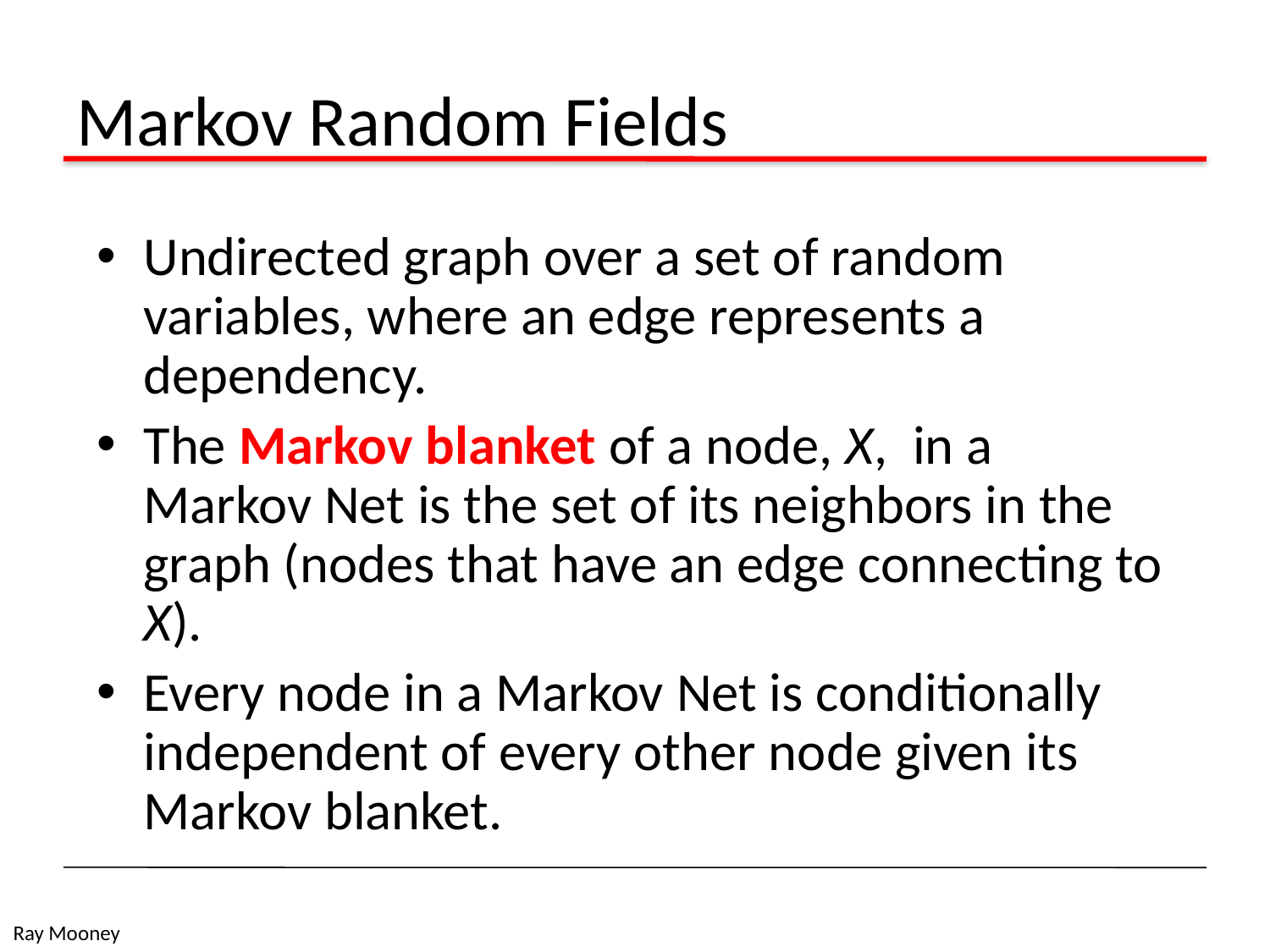

# Markov Random Fields
Undirected graph over a set of random variables, where an edge represents a dependency.
The Markov blanket of a node, X,  in a Markov Net is the set of its neighbors in the graph (nodes that have an edge connecting to X).
Every node in a Markov Net is conditionally independent of every other node given its Markov blanket.
Ray Mooney